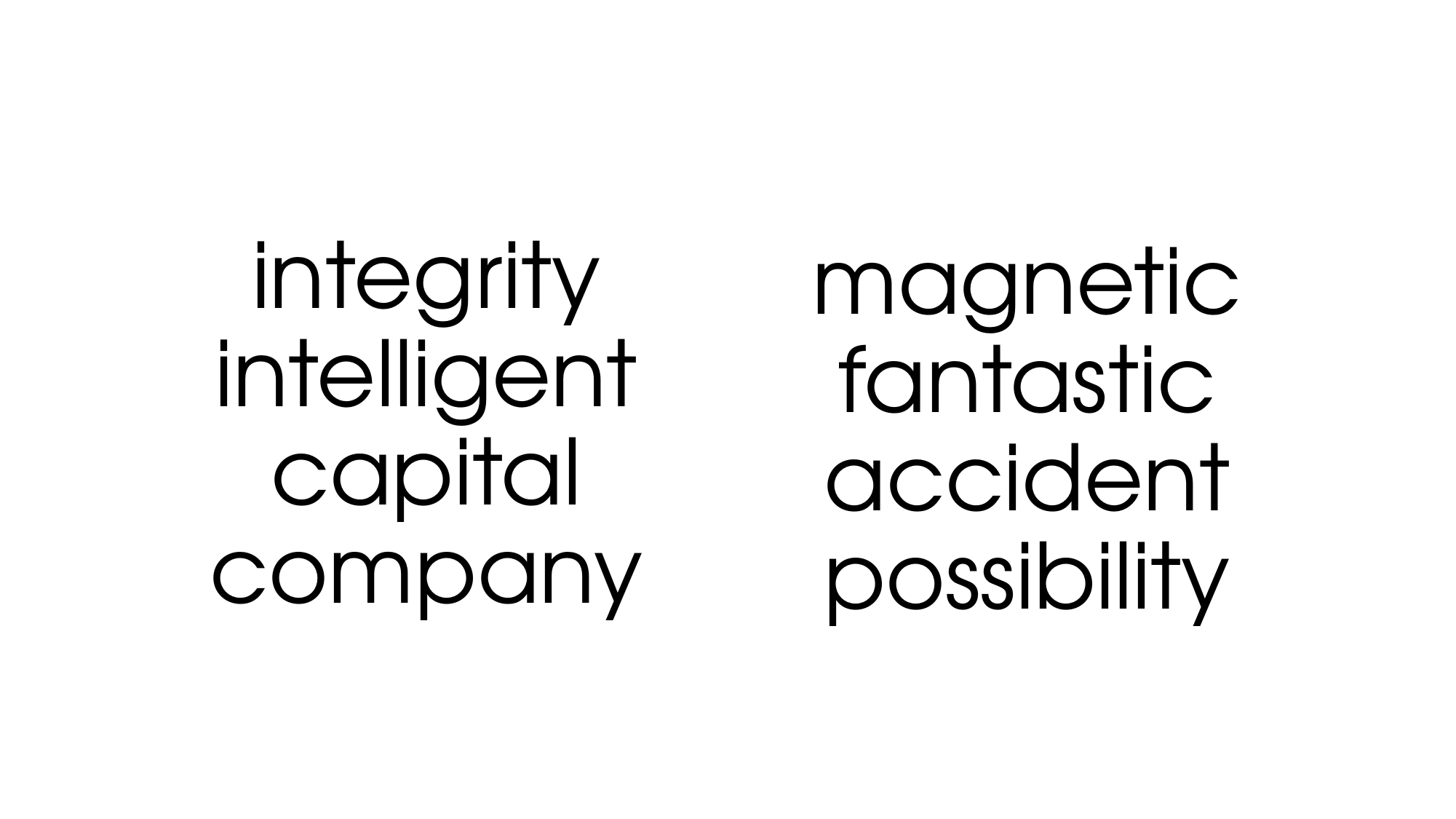

# integrity intelligent capital company

magnetic
fantastic
accident
possibility